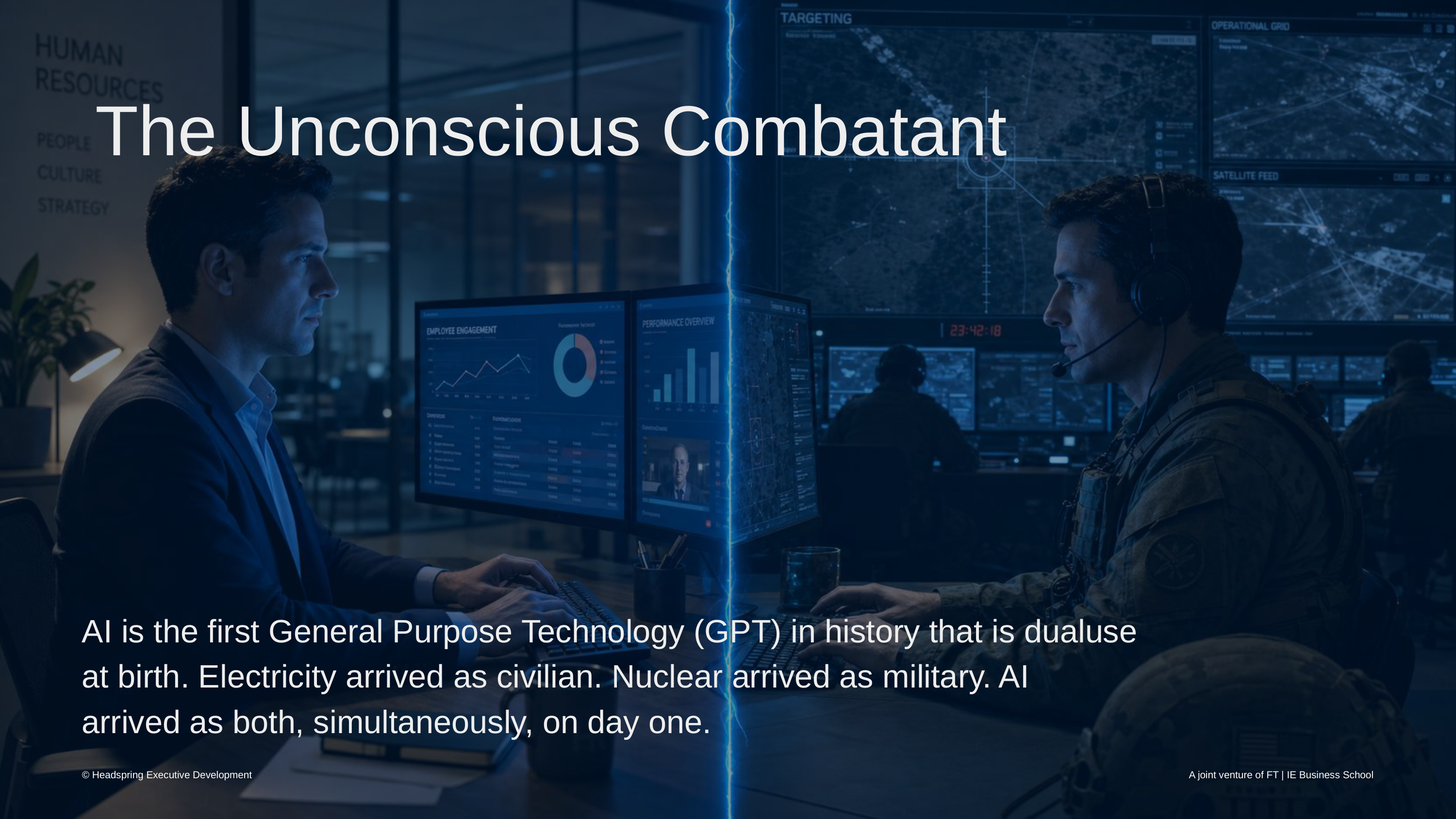

The Unconscious Combatant

AI is the first General Purpose Technology (GPT) in history that is dualuse
at birth. Electricity arrived as civilian. Nuclear arrived as military. AI
arrived as both, simultaneously, on day one.
© Headspring Executive Development
A joint venture of FT | IE Business School